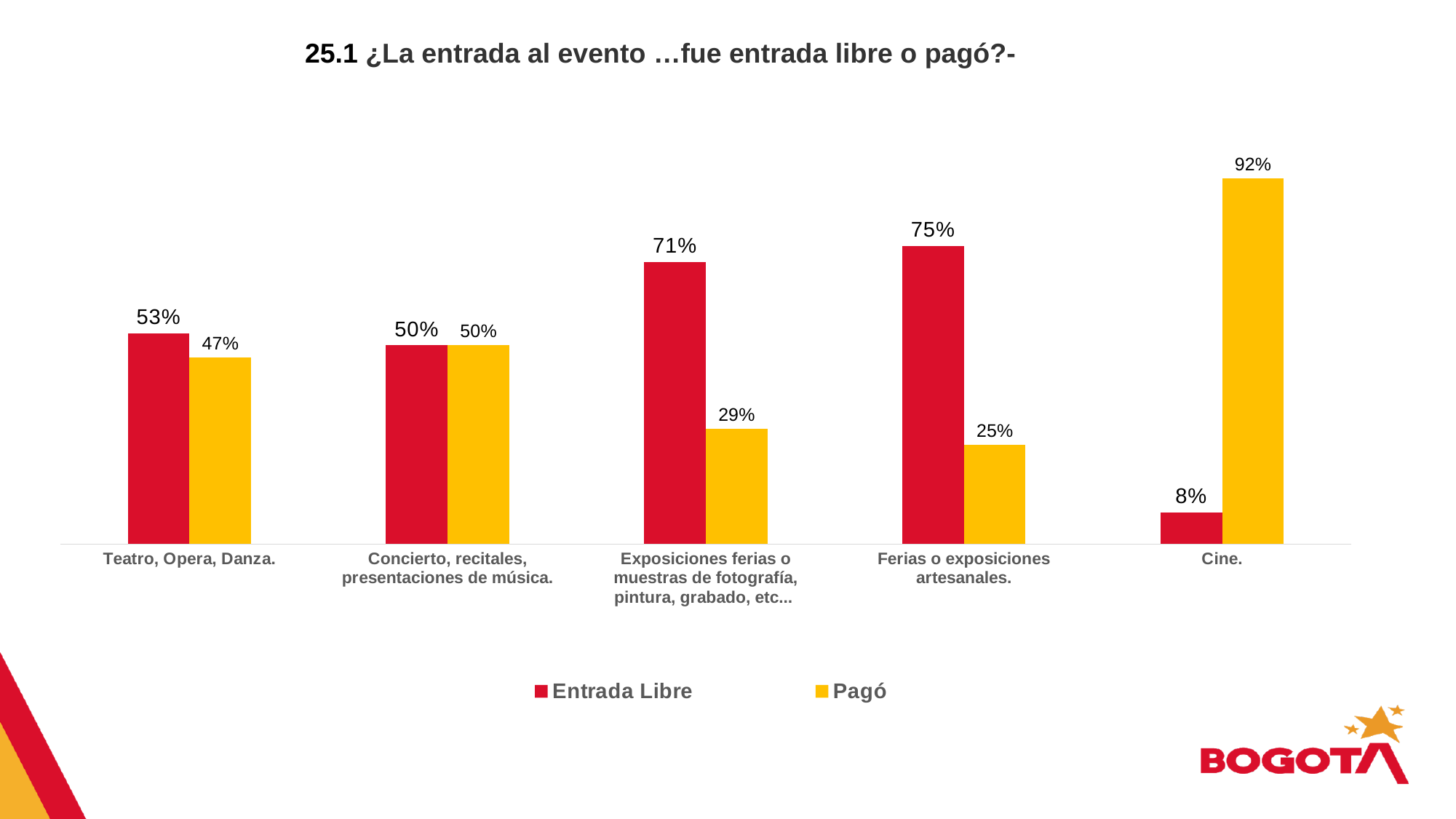

25.1 ¿La entrada al evento …fue entrada libre o pagó?-

### Chart

| Category | Entrada Libre | Pagó |
|---|---|---|
| Teatro, Opera, Danza. | 0.53 | 0.47 |
| Concierto, recitales, presentaciones de música. | 0.5 | 0.5 |
| Exposiciones ferias o muestras de fotografía, pintura, grabado, etc...  | 0.71 | 0.29 |
| Ferias o exposiciones artesanales. | 0.75 | 0.25 |
| Cine. | 0.08 | 0.92 |
NO
12%
SI
88%